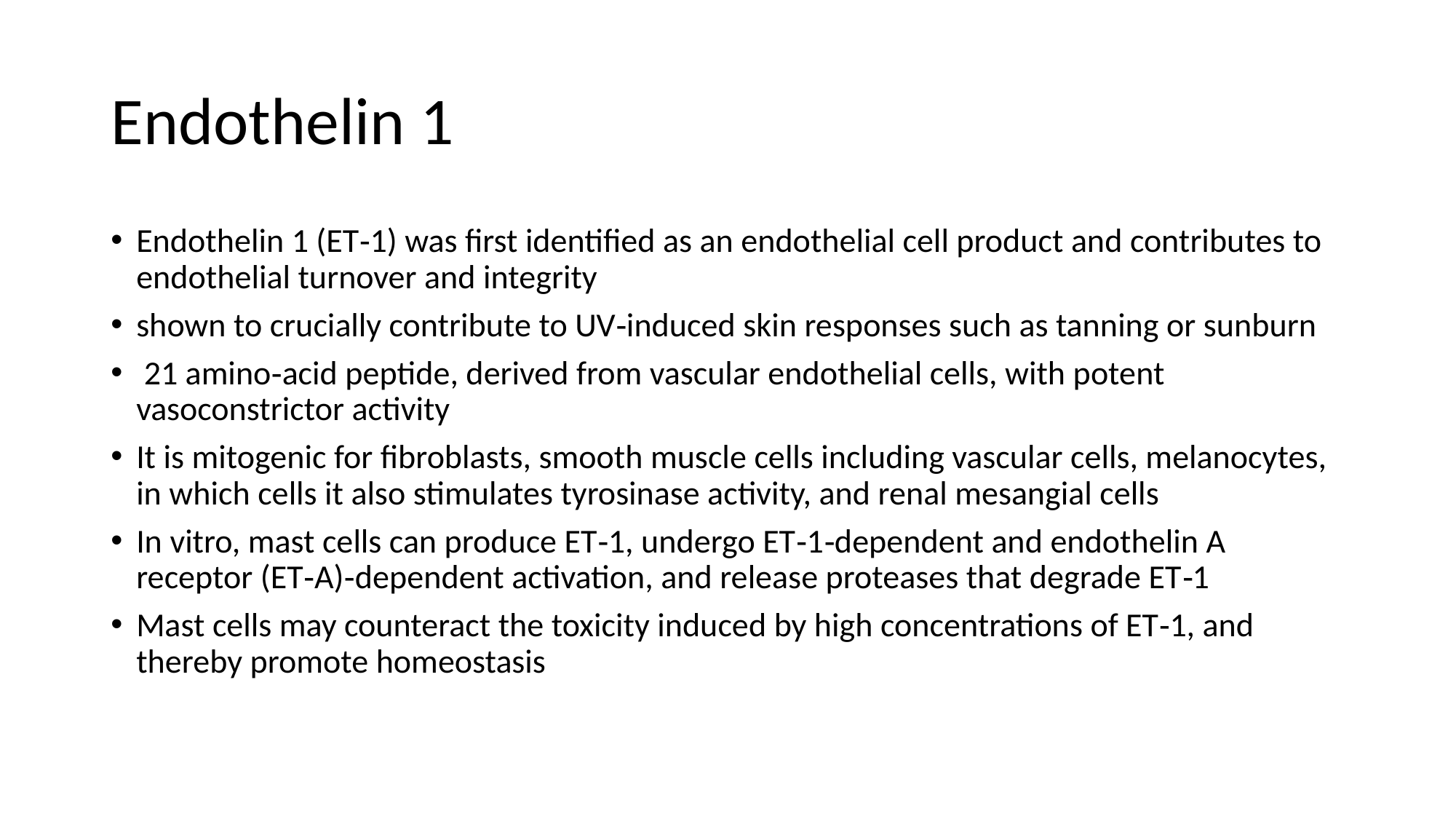

# Endothelin 1
Endothelin 1 (ET‐1) was first identified as an endothelial cell product and contributes to endothelial turnover and integrity
shown to crucially contribute to UV‐induced skin responses such as tanning or sunburn
 21 amino‐acid peptide, derived from vascular endothelial cells, with potent vasoconstrictor activity
It is mitogenic for fibroblasts, smooth muscle cells including vascular cells, melanocytes, in which cells it also stimulates tyrosinase activity, and renal mesangial cells
In vitro, mast cells can produce ET‐1, undergo ET‐1‐dependent and endothelin A receptor (ET‐A)‐dependent activation, and release proteases that degrade ET‐1
Mast cells may counteract the toxicity induced by high concentrations of ET‐1, and thereby promote homeostasis